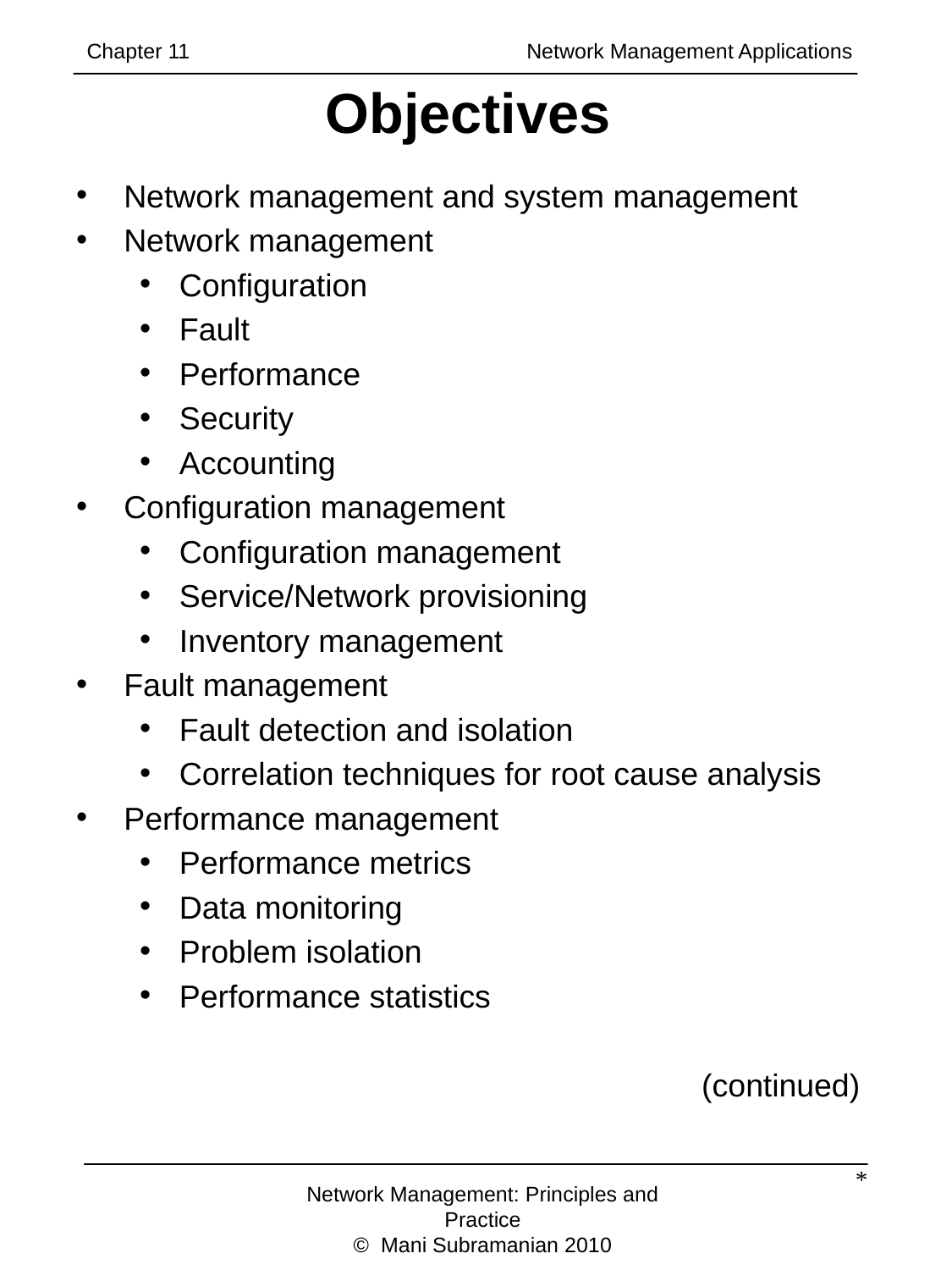

Chapter 11		     	          Network Management Applications

# Objectives

Network management and system management
Network management
Configuration
Fault
Performance
Security
Accounting
Configuration management
Configuration management
Service/Network provisioning
Inventory management
Fault management
Fault detection and isolation
Correlation techniques for root cause analysis
Performance management
Performance metrics
Data monitoring
Problem isolation
Performance statistics

(continued)
*
Network Management: Principles and Practice
©  Mani Subramanian 2010